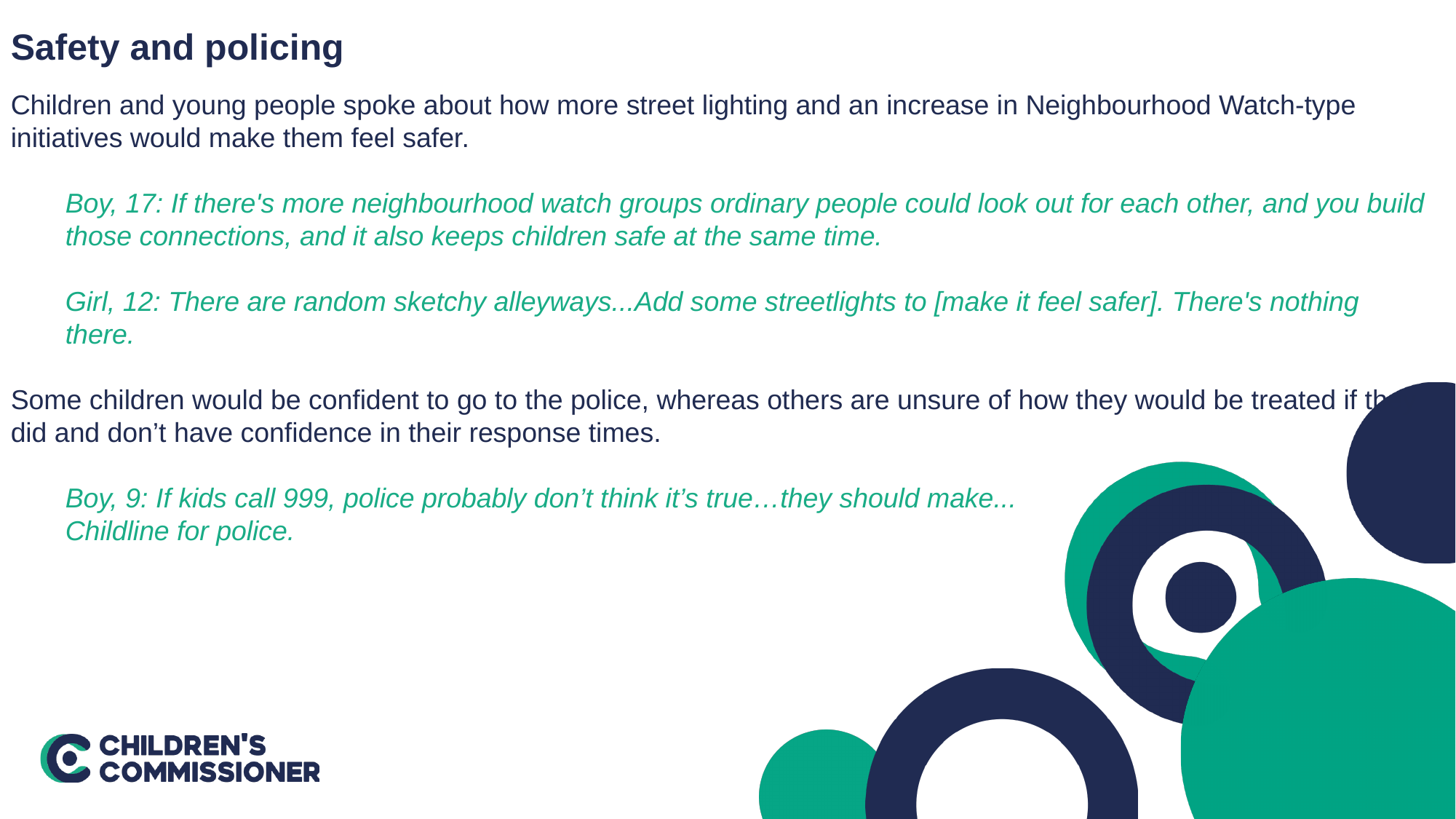

Safety and policing
Children and young people spoke about how more street lighting and an increase in Neighbourhood Watch-type initiatives would make them feel safer.

Boy, 17: If there's more neighbourhood watch groups ordinary people could look out for each other, and you build those connections, and it also keeps children safe at the same time.

Girl, 12: There are random sketchy alleyways...Add some streetlights to [make it feel safer]. There's nothing there.

Some children would be confident to go to the police, whereas others are unsure of how they would be treated if they did and don’t have confidence in their response times.

Boy, 9: If kids call 999, police probably don’t think it’s true…they should make...
Childline for police.